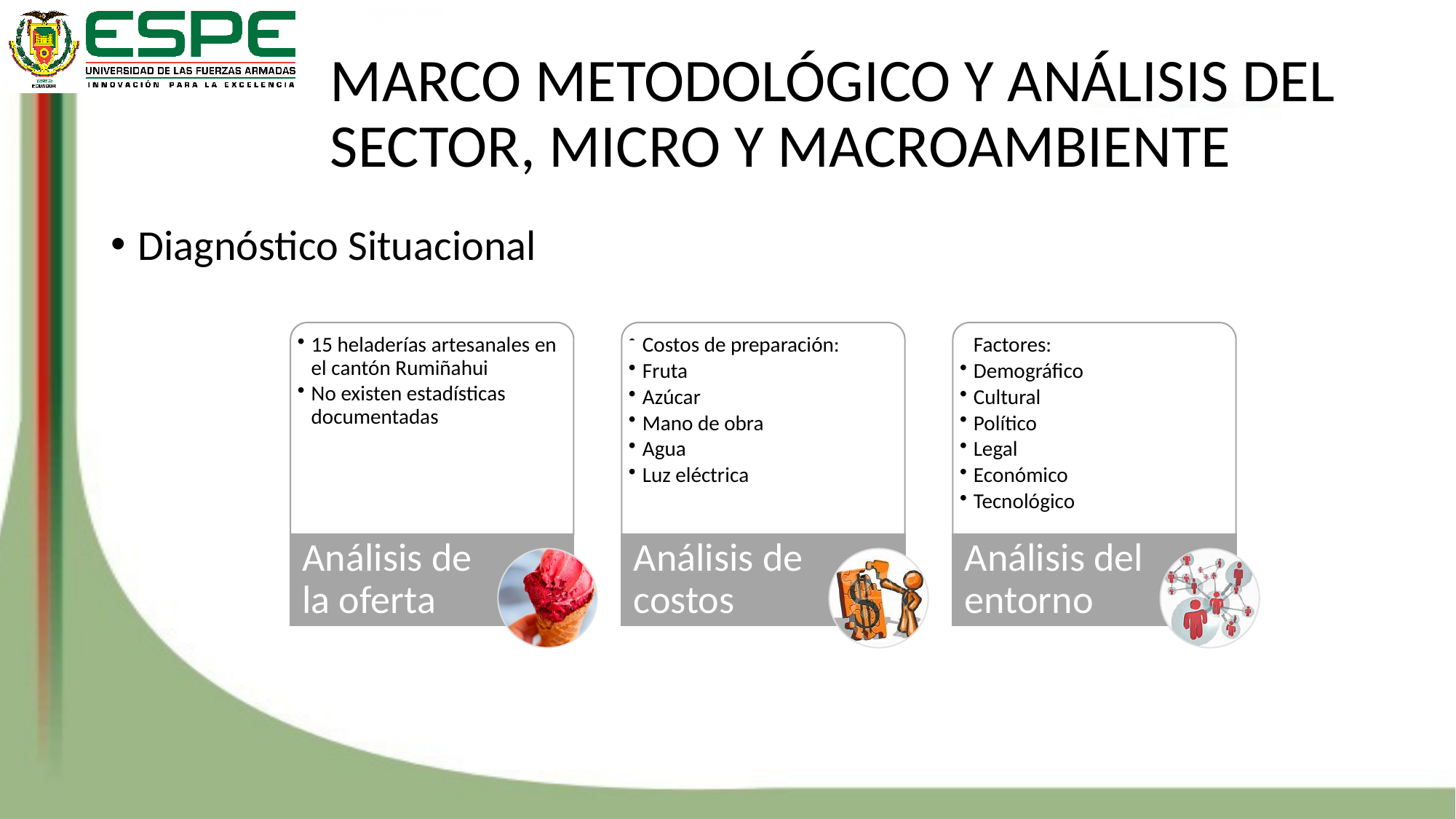

# MARCO METODOLÓGICO Y ANÁLISIS DEL SECTOR, MICRO Y MACROAMBIENTE
15 heladerías artesanales en el cantón Rumiñahui
No existen estadísticas documentadas
Análisis de la oferta
Costos de preparación:
Fruta
Azúcar
Mano de obra
Agua
Luz eléctrica
Análisis de costos
Factores:
Demográfico
Cultural
Político
Legal
Económico
Tecnológico
Análisis del entorno
Diagnóstico Situacional